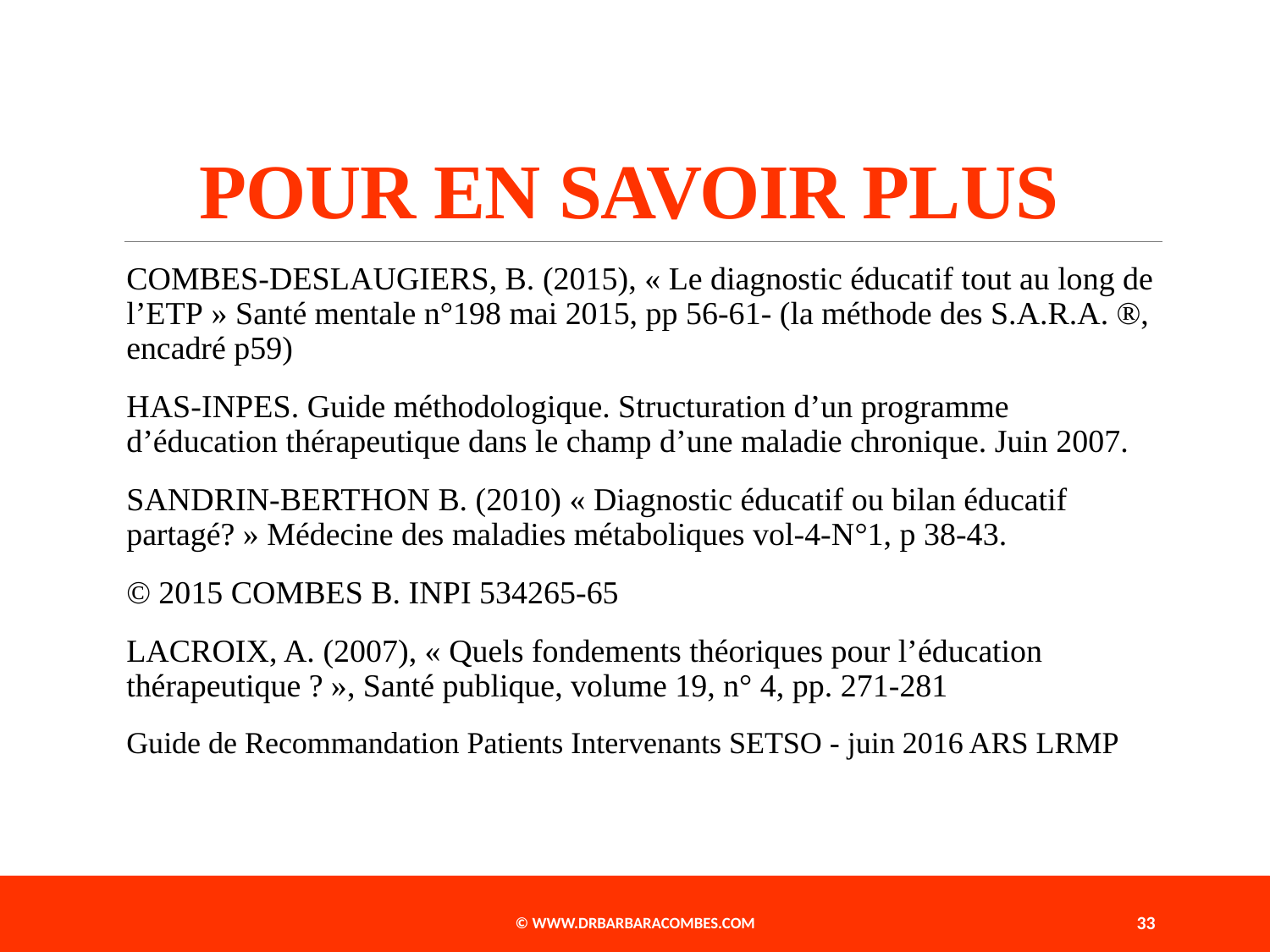

# POUR EN SAVOIR PLUS
COMBES-DESLAUGIERS, B. (2015), « Le diagnostic éducatif tout au long de l’ETP » Santé mentale n°198 mai 2015, pp 56-61- (la méthode des S.A.R.A. ®, encadré p59)
HAS-INPES. Guide méthodologique. Structuration d’un programme d’éducation thérapeutique dans le champ d’une maladie chronique. Juin 2007.
SANDRIN-BERTHON B. (2010) « Diagnostic éducatif ou bilan éducatif partagé? » Médecine des maladies métaboliques vol-4-N°1, p 38-43.
© 2015 COMBES B. INPI 534265-65
LACROIX, A. (2007), « Quels fondements théoriques pour l’éducation thérapeutique ? », Santé publique, volume 19, n° 4, pp. 271-281
Guide de Recommandation Patients Intervenants SETSO - juin 2016 ARS LRMP

© www.drbarbaracombes.com
33